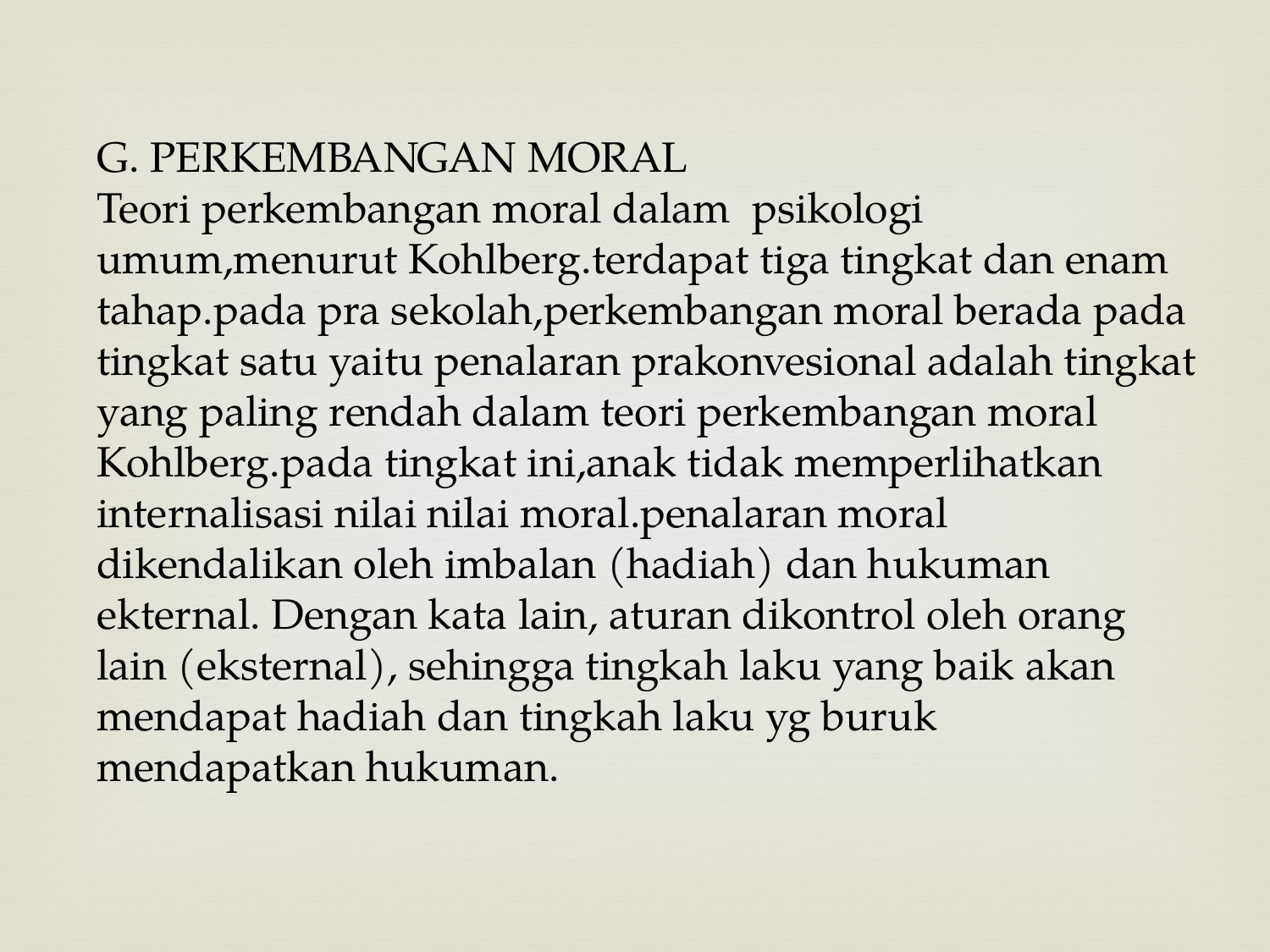

G. PERKEMBANGAN MORAL
Teori perkembangan moral dalam  psikologi umum,menurut Kohlberg.terdapat tiga tingkat dan enam tahap.pada pra sekolah,perkembangan moral berada pada tingkat satu yaitu penalaran prakonvesional adalah tingkat yang paling rendah dalam teori perkembangan moral Kohlberg.pada tingkat ini,anak tidak memperlihatkan internalisasi nilai nilai moral.penalaran moral dikendalikan oleh imbalan (hadiah) dan hukuman ekternal. Dengan kata lain, aturan dikontrol oleh orang lain (eksternal), sehingga tingkah laku yang baik akan mendapat hadiah dan tingkah laku yg buruk mendapatkan hukuman.